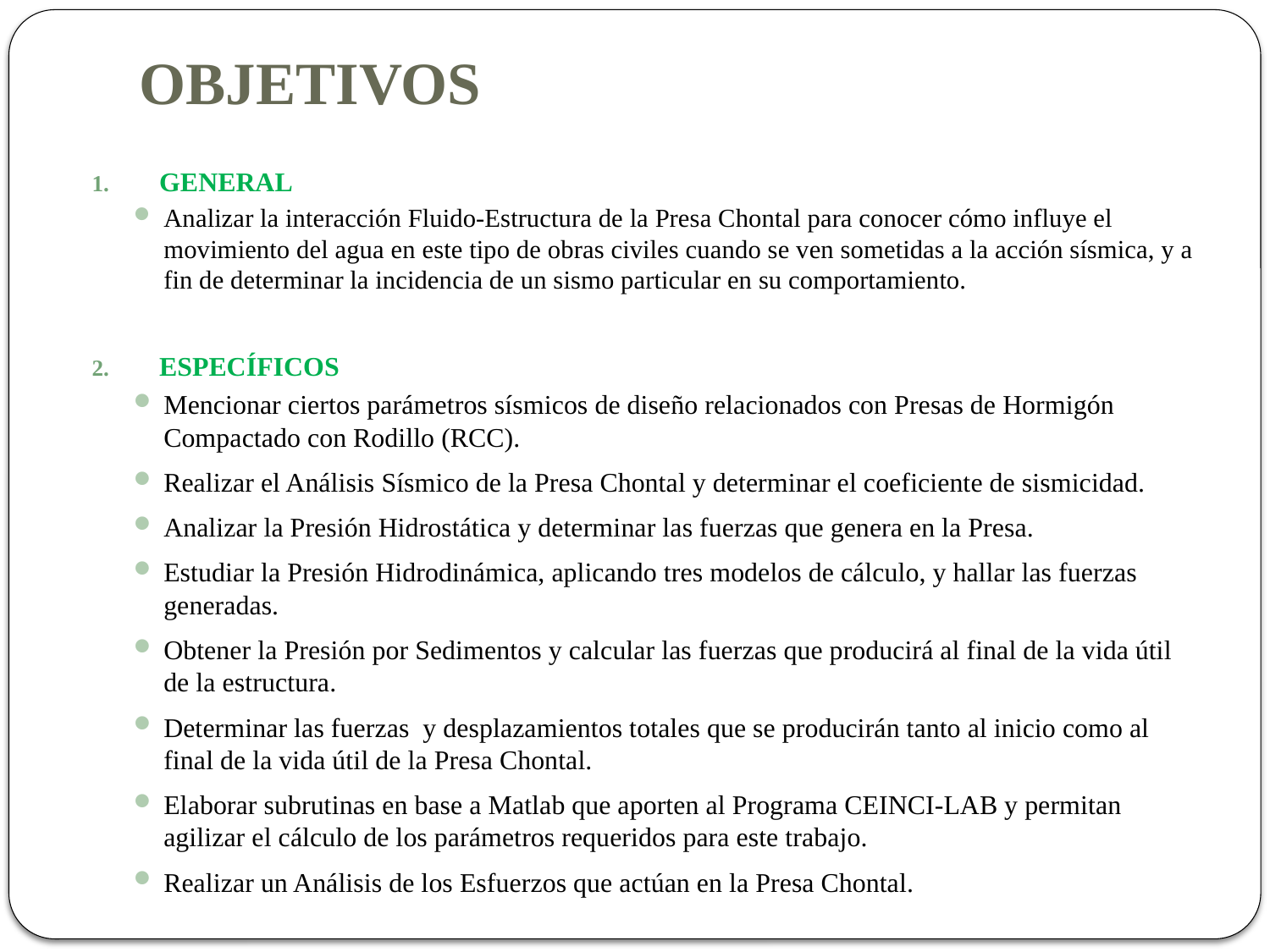

# OBJETIVOS
GENERAL
Analizar la interacción Fluido-Estructura de la Presa Chontal para conocer cómo influye el movimiento del agua en este tipo de obras civiles cuando se ven sometidas a la acción sísmica, y a fin de determinar la incidencia de un sismo particular en su comportamiento.

ESPECÍFICOS
Mencionar ciertos parámetros sísmicos de diseño relacionados con Presas de Hormigón Compactado con Rodillo (RCC).
Realizar el Análisis Sísmico de la Presa Chontal y determinar el coeficiente de sismicidad.
Analizar la Presión Hidrostática y determinar las fuerzas que genera en la Presa.
Estudiar la Presión Hidrodinámica, aplicando tres modelos de cálculo, y hallar las fuerzas generadas.
Obtener la Presión por Sedimentos y calcular las fuerzas que producirá al final de la vida útil de la estructura.
Determinar las fuerzas  y desplazamientos totales que se producirán tanto al inicio como al final de la vida útil de la Presa Chontal.
Elaborar subrutinas en base a Matlab que aporten al Programa CEINCI-LAB y permitan agilizar el cálculo de los parámetros requeridos para este trabajo.
Realizar un Análisis de los Esfuerzos que actúan en la Presa Chontal.